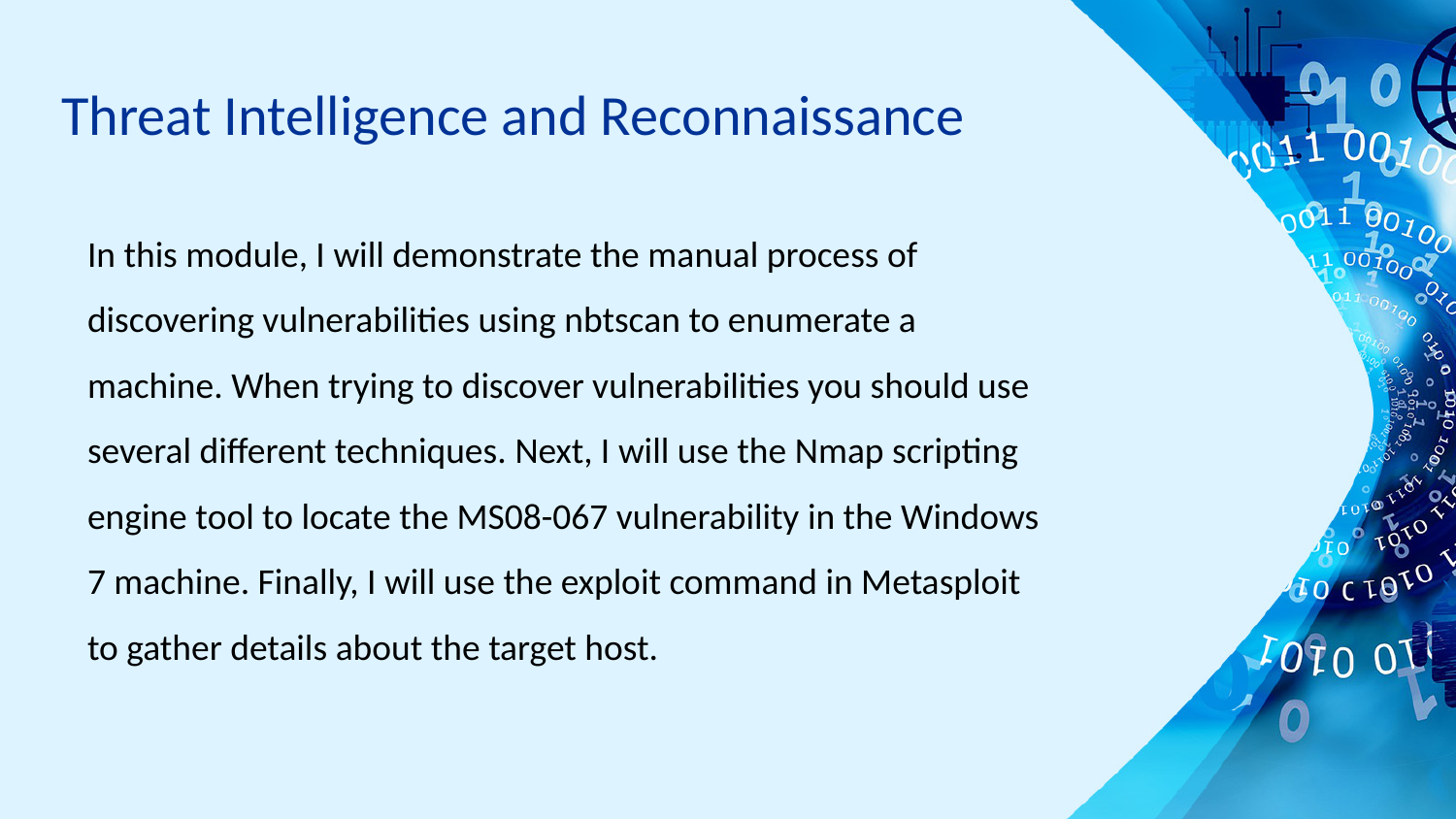

# Threat Intelligence and Reconnaissance
In this module, I will demonstrate the manual process of discovering vulnerabilities using nbtscan to enumerate a machine. When trying to discover vulnerabilities you should use several different techniques. Next, I will use the Nmap scripting engine tool to locate the MS08-067 vulnerability in the Windows 7 machine. Finally, I will use the exploit command in Metasploit to gather details about the target host.